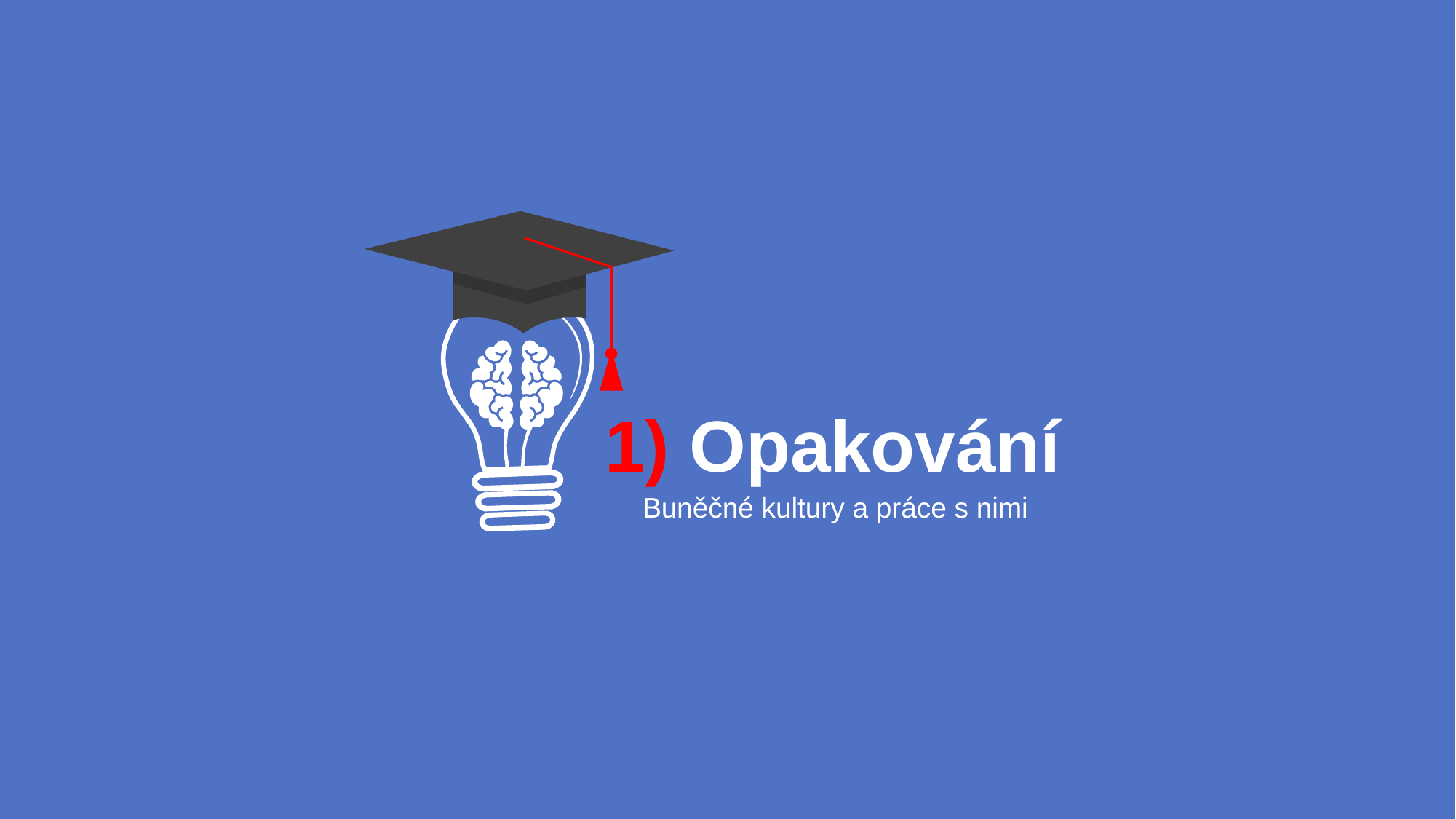

1) Opakování
Buněčné kultury a práce s nimi